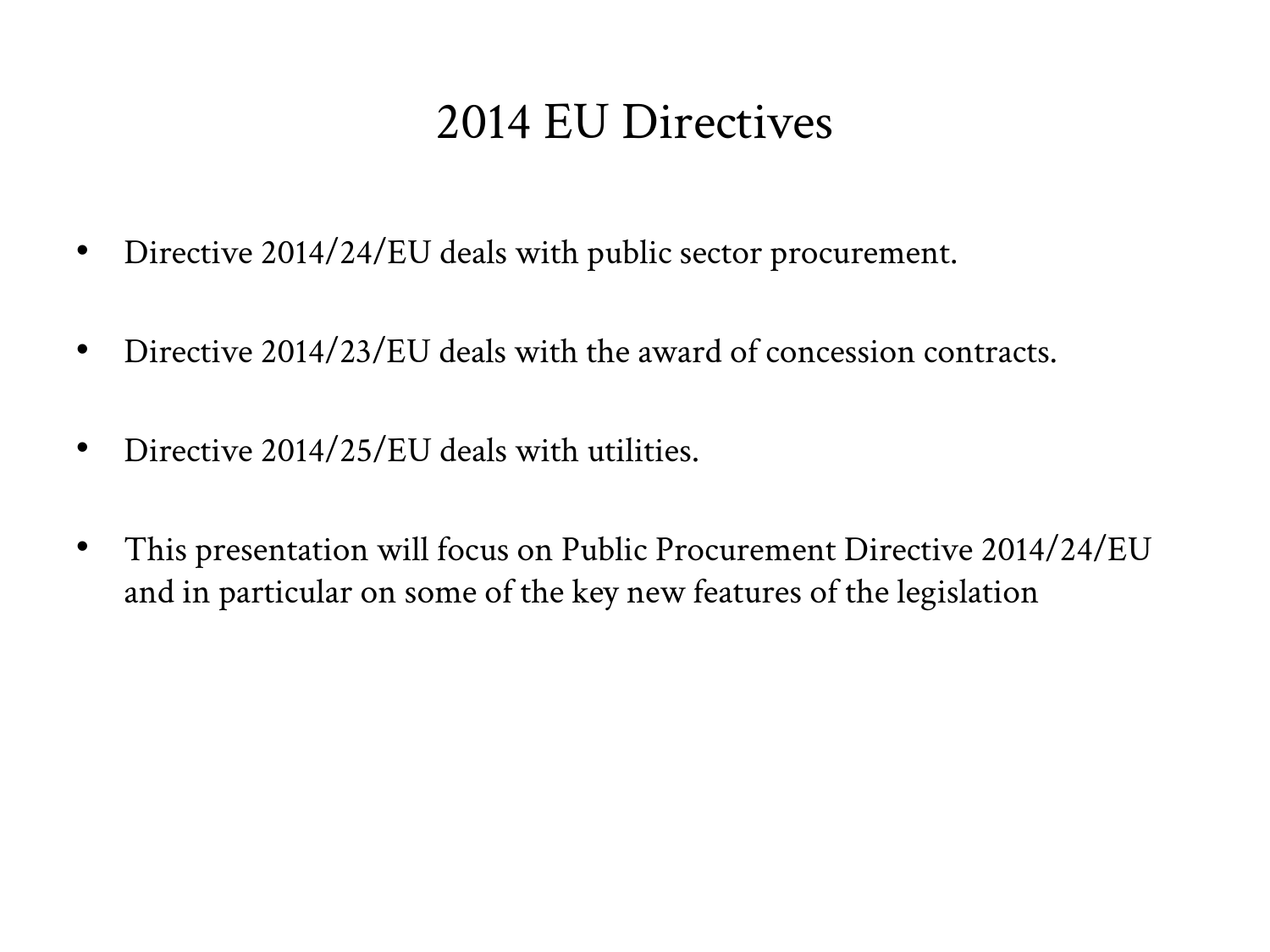

# 2014 EU Directives
Directive 2014/24/EU deals with public sector procurement.

Directive 2014/23/EU deals with the award of concession contracts.

Directive 2014/25/EU deals with utilities.

This presentation will focus on Public Procurement Directive 2014/24/EU and in particular on some of the key new features of the legislation